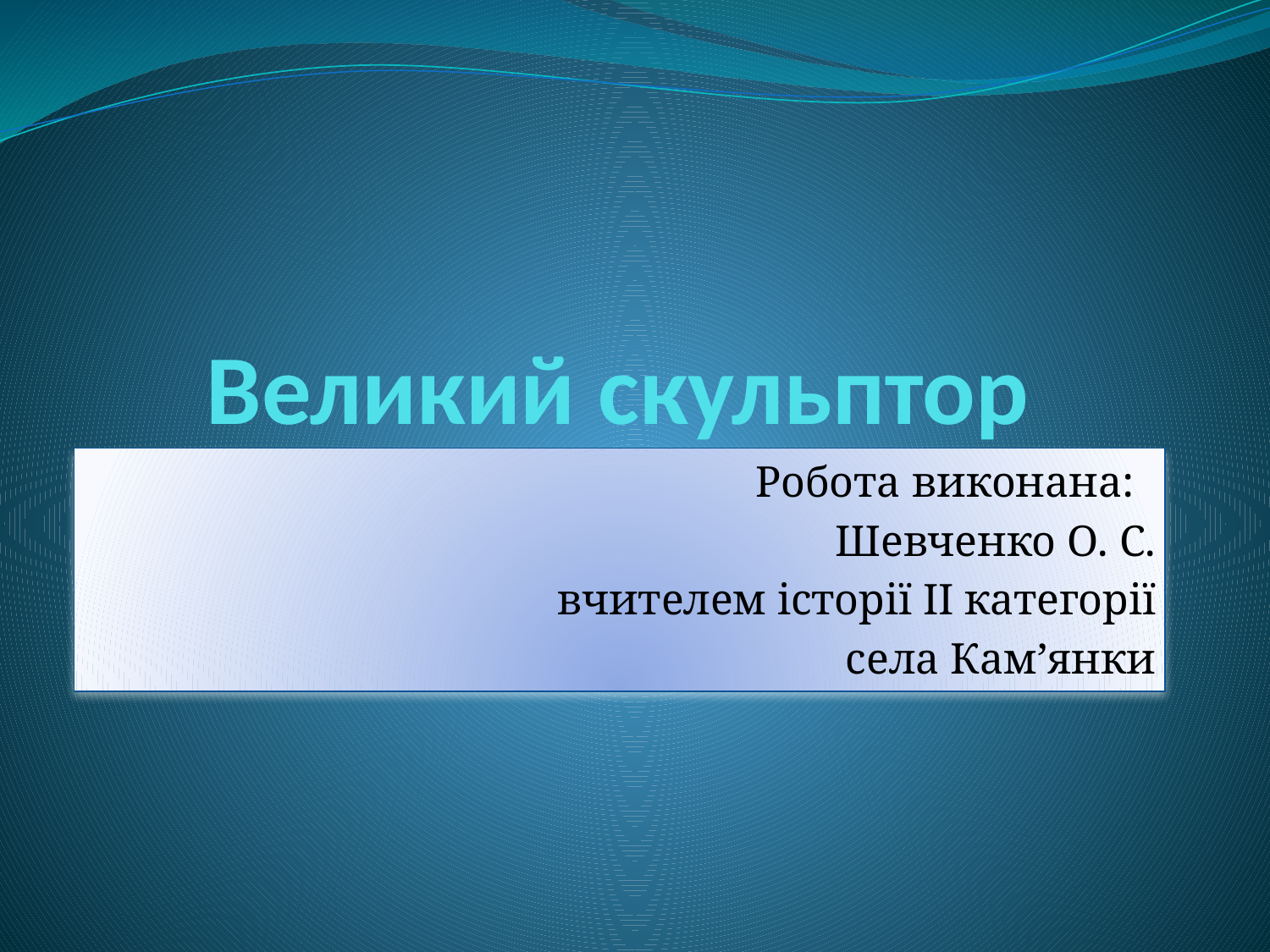

# Великий скульптор
Робота виконана:
Шевченко О. С.
вчителем історії II категорії
села Кам’янки